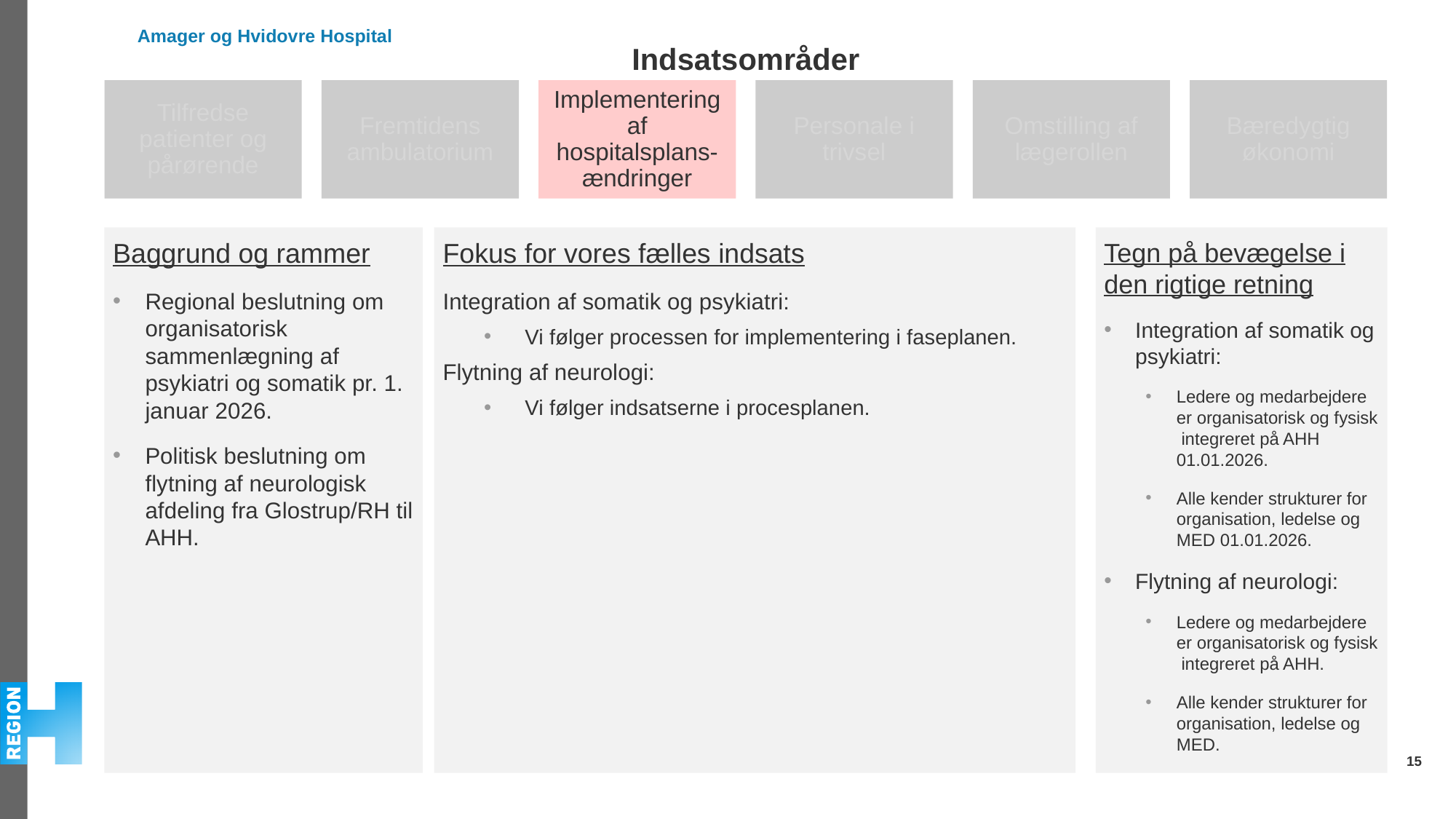

Indsatsområder
Tilfredse patienter og pårørende
Fremtidens ambulatorium
Implementering af hospitalsplans-ændringer
Personale i trivsel
Omstilling af lægerollen
Bæredygtig økonomi
Baggrund og rammer
Regional beslutning om organisatorisk sammenlægning af psykiatri og somatik pr. 1. januar 2026.
Politisk beslutning om flytning af neurologisk afdeling fra Glostrup/RH til AHH.
Tegn på bevægelse i den rigtige retning
Integration af somatik og psykiatri:
Ledere og medarbejdere er organisatorisk og fysisk  integreret på AHH 01.01.2026.
Alle kender strukturer for organisation, ledelse og MED 01.01.2026.
Flytning af neurologi:
Ledere og medarbejdere er organisatorisk og fysisk  integreret på AHH.
Alle kender strukturer for organisation, ledelse og MED.
Fokus for vores fælles indsats
Integration af somatik og psykiatri:
Vi følger processen for implementering i faseplanen.
Flytning af neurologi:
Vi følger indsatserne i procesplanen.
15